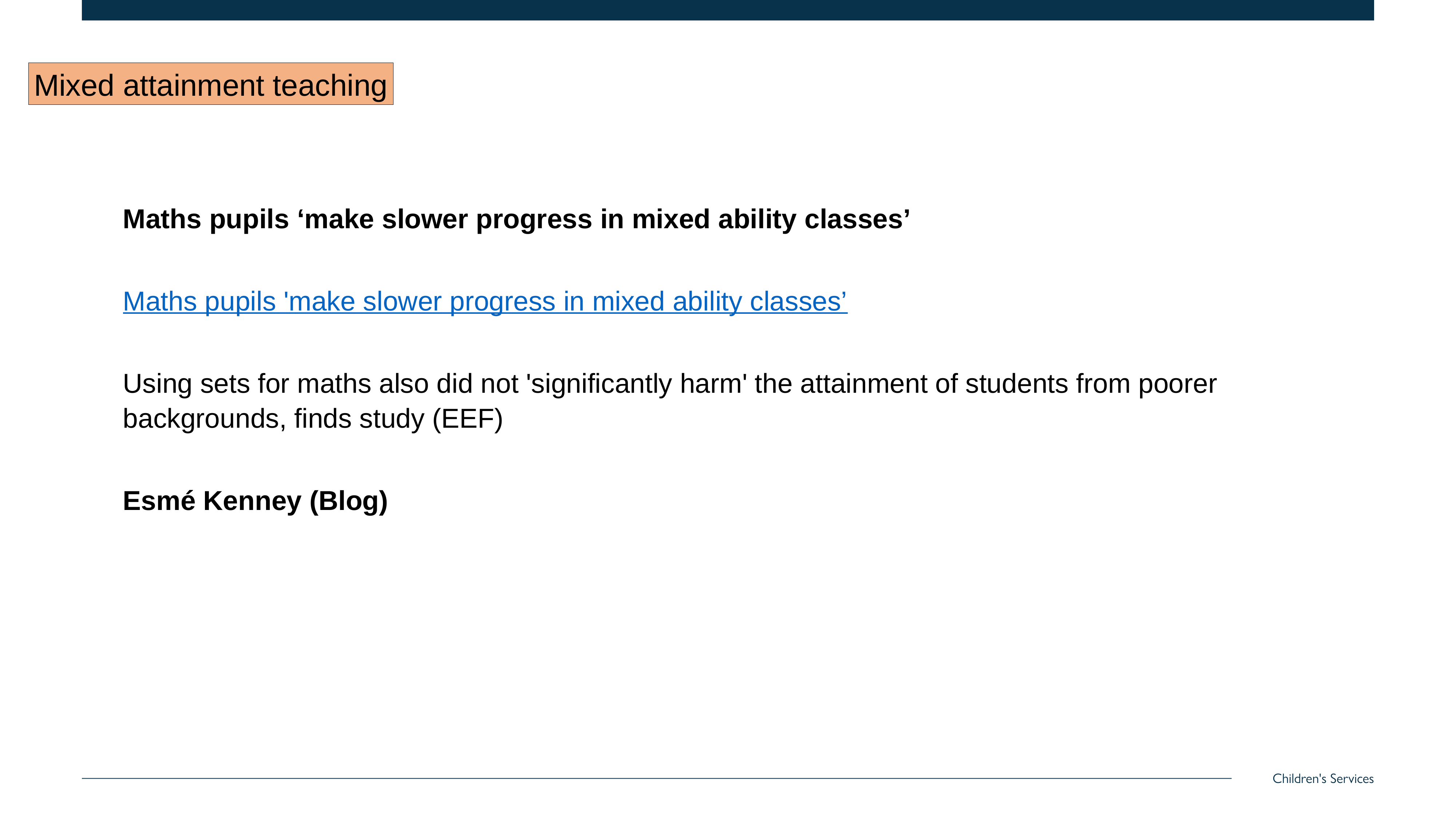

Mixed attainment teaching
Maths pupils ‘make slower progress in mixed ability classes’

Maths pupils 'make slower progress in mixed ability classes’

Using sets for maths also did not 'significantly harm' the attainment of students from poorer backgrounds, finds study (EEF)

Esmé Kenney (Blog)